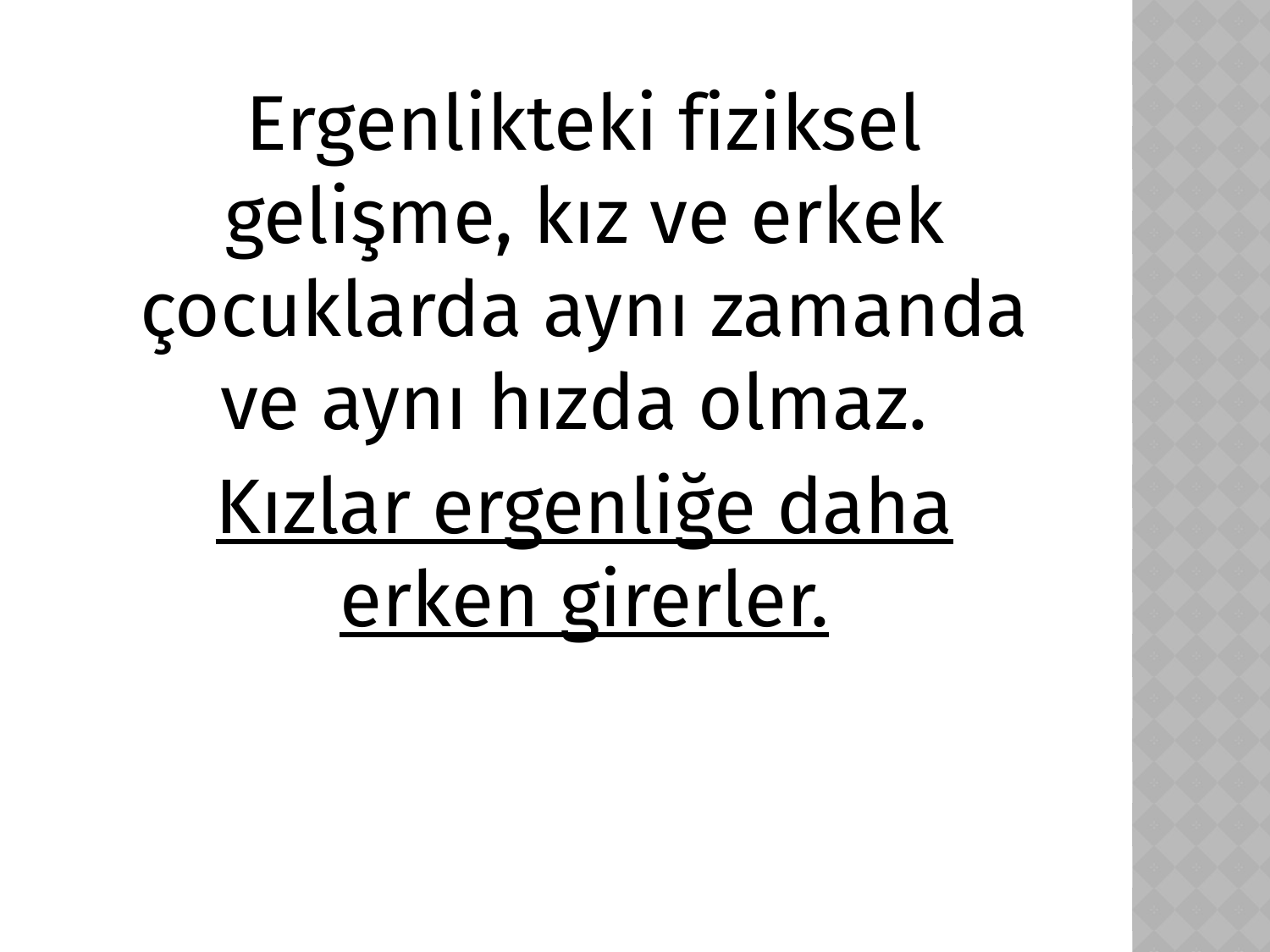

#
Ergenlikteki fiziksel gelişme, kız ve erkek çocuklarda aynı zamanda ve aynı hızda olmaz.
Kızlar ergenliğe daha erken girerler.